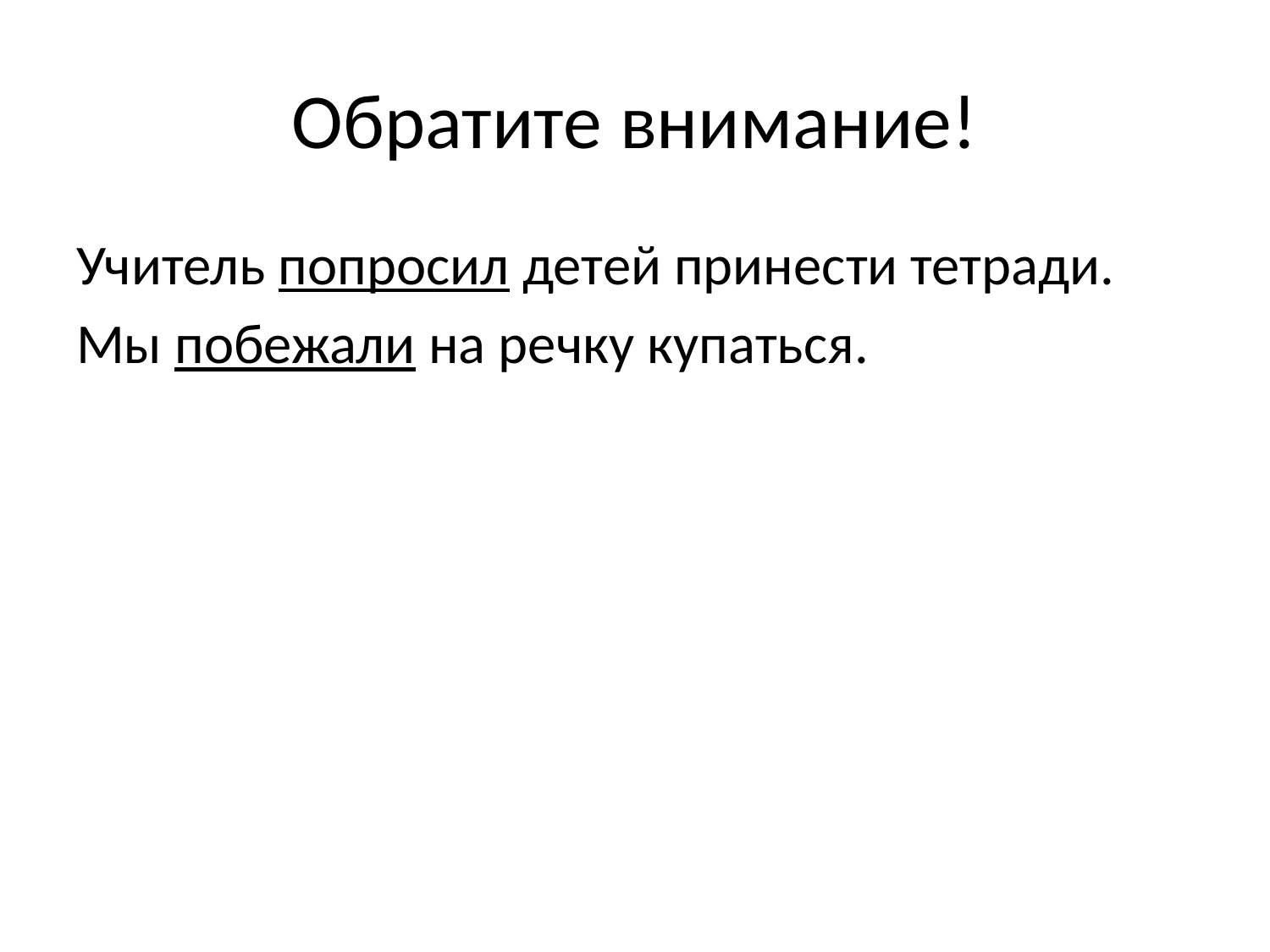

# Обратите внимание!
Учитель попросил детей принести тетради.
Мы побежали на речку купаться.